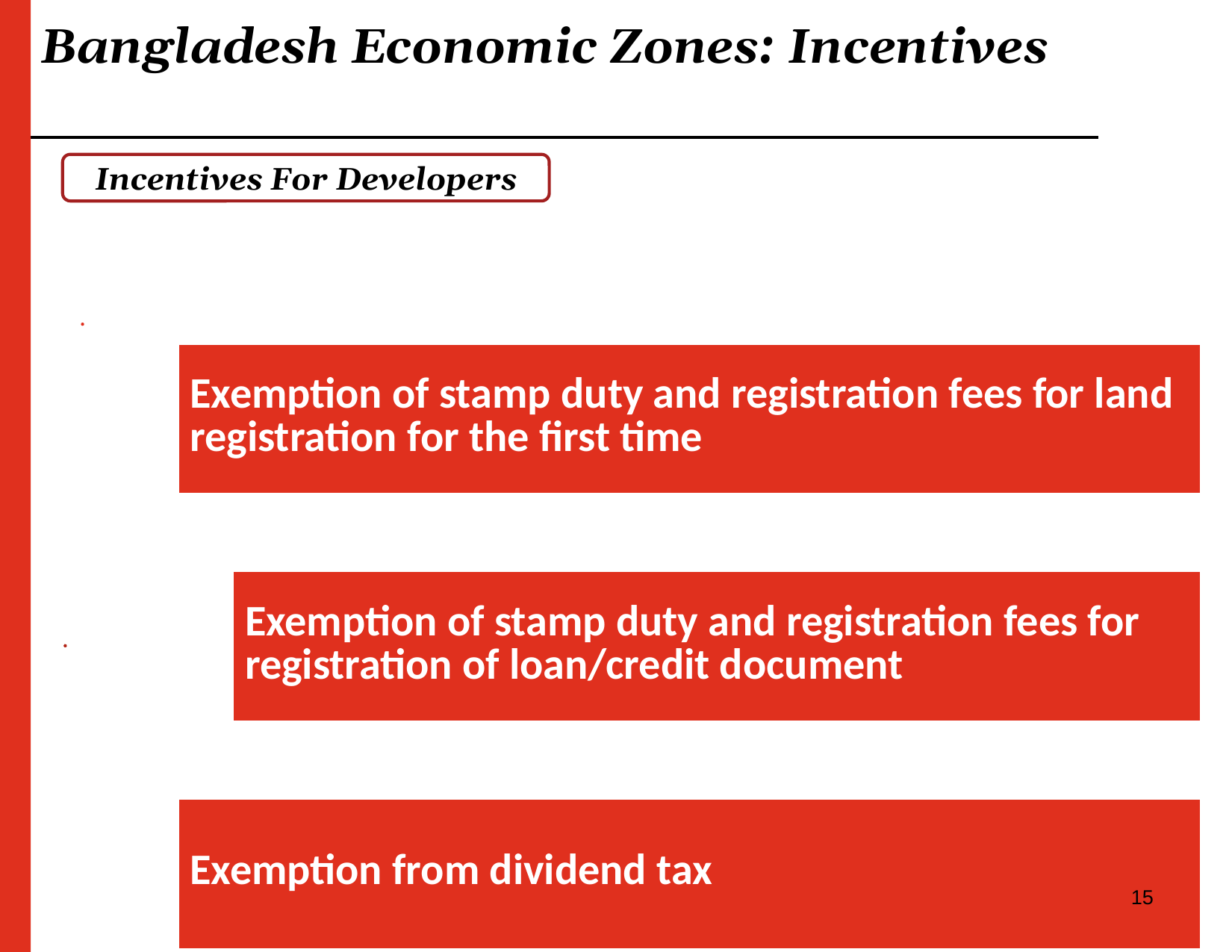

# Bangladesh Economic Zones: Incentives
Incentives For Developers
Exemption of stamp duty and registration fees for land registration for the first time
Exemption of stamp duty and registration fees for  registration of loan/credit document
Exemption from dividend tax
15